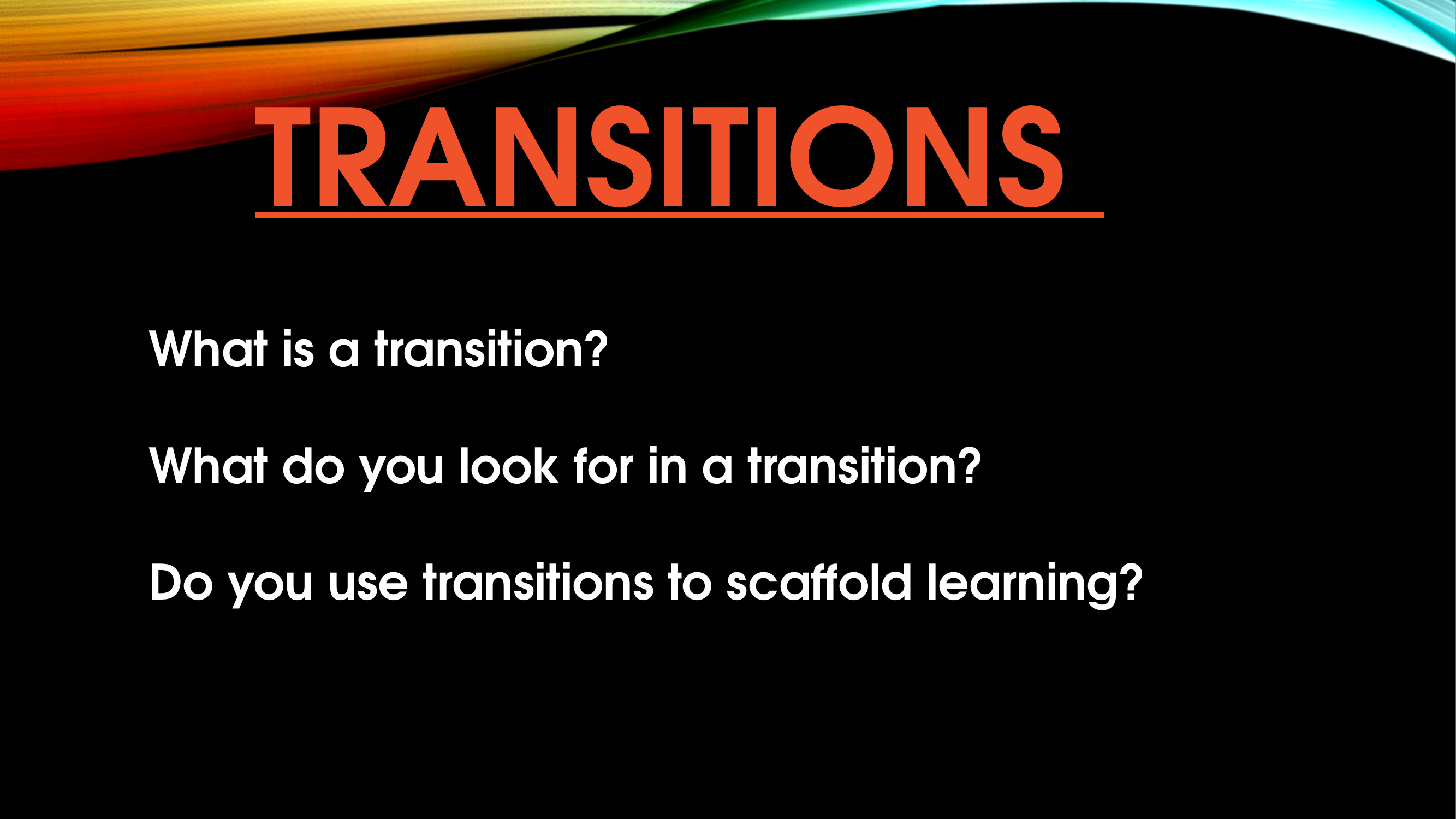

# Transitions
What is a transition?

What do you look for in a transition?

Do you use transitions to scaffold learning?